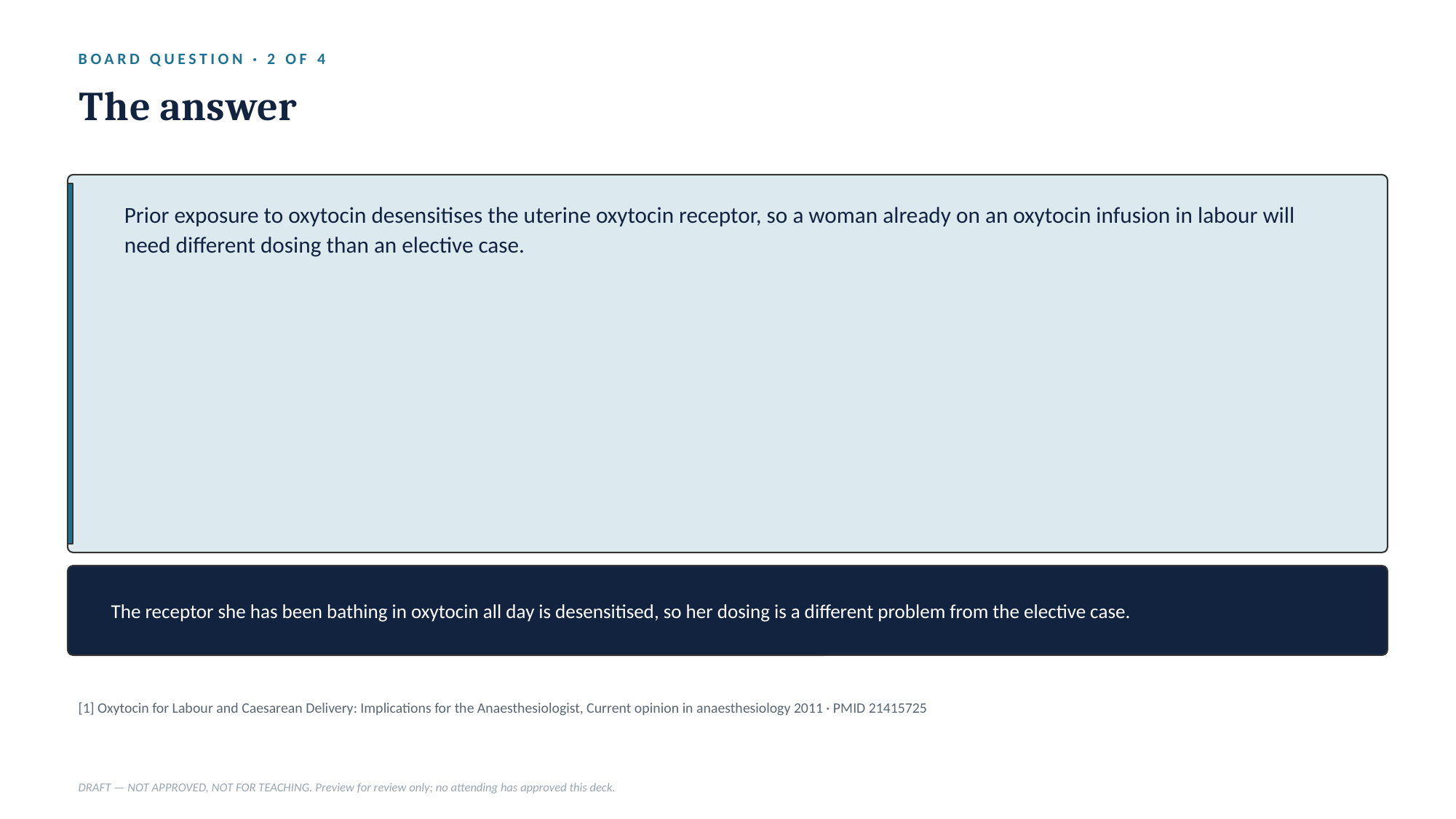

BOARD QUESTION · 2 OF 4
The answer

Prior exposure to oxytocin desensitises the uterine oxytocin receptor, so a woman already on an oxytocin infusion in labour will need different dosing than an elective case.

The receptor she has been bathing in oxytocin all day is desensitised, so her dosing is a different problem from the elective case.
[1] Oxytocin for Labour and Caesarean Delivery: Implications for the Anaesthesiologist, Current opinion in anaesthesiology 2011 · PMID 21415725
DRAFT — NOT APPROVED, NOT FOR TEACHING. Preview for review only; no attending has approved this deck.